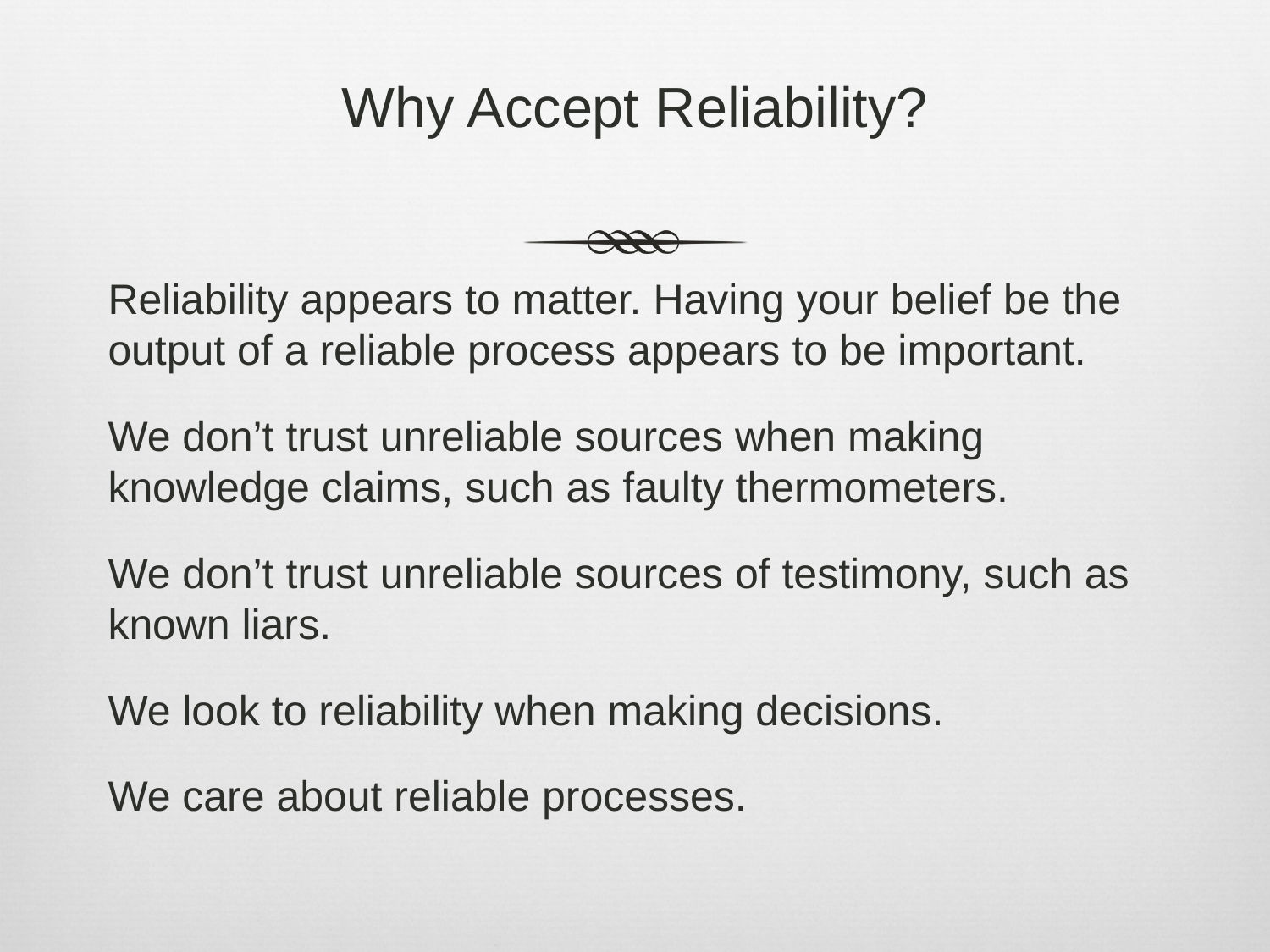

# Why Accept Reliability?
Reliability appears to matter. Having your belief be the output of a reliable process appears to be important.
We don’t trust unreliable sources when making knowledge claims, such as faulty thermometers.
We don’t trust unreliable sources of testimony, such as known liars.
We look to reliability when making decisions.
We care about reliable processes.